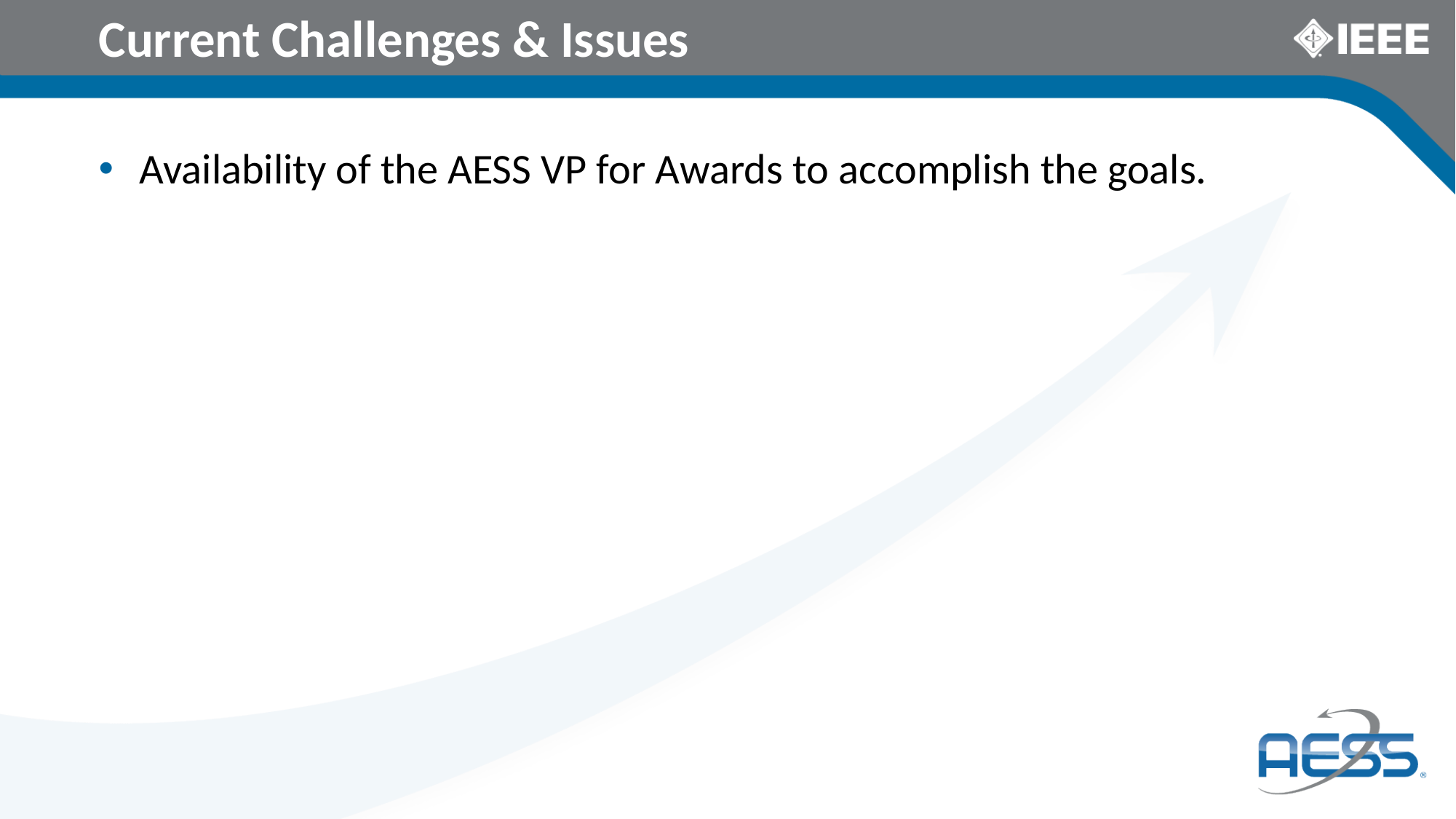

# Current Challenges & Issues
Availability of the AESS VP for Awards to accomplish the goals.